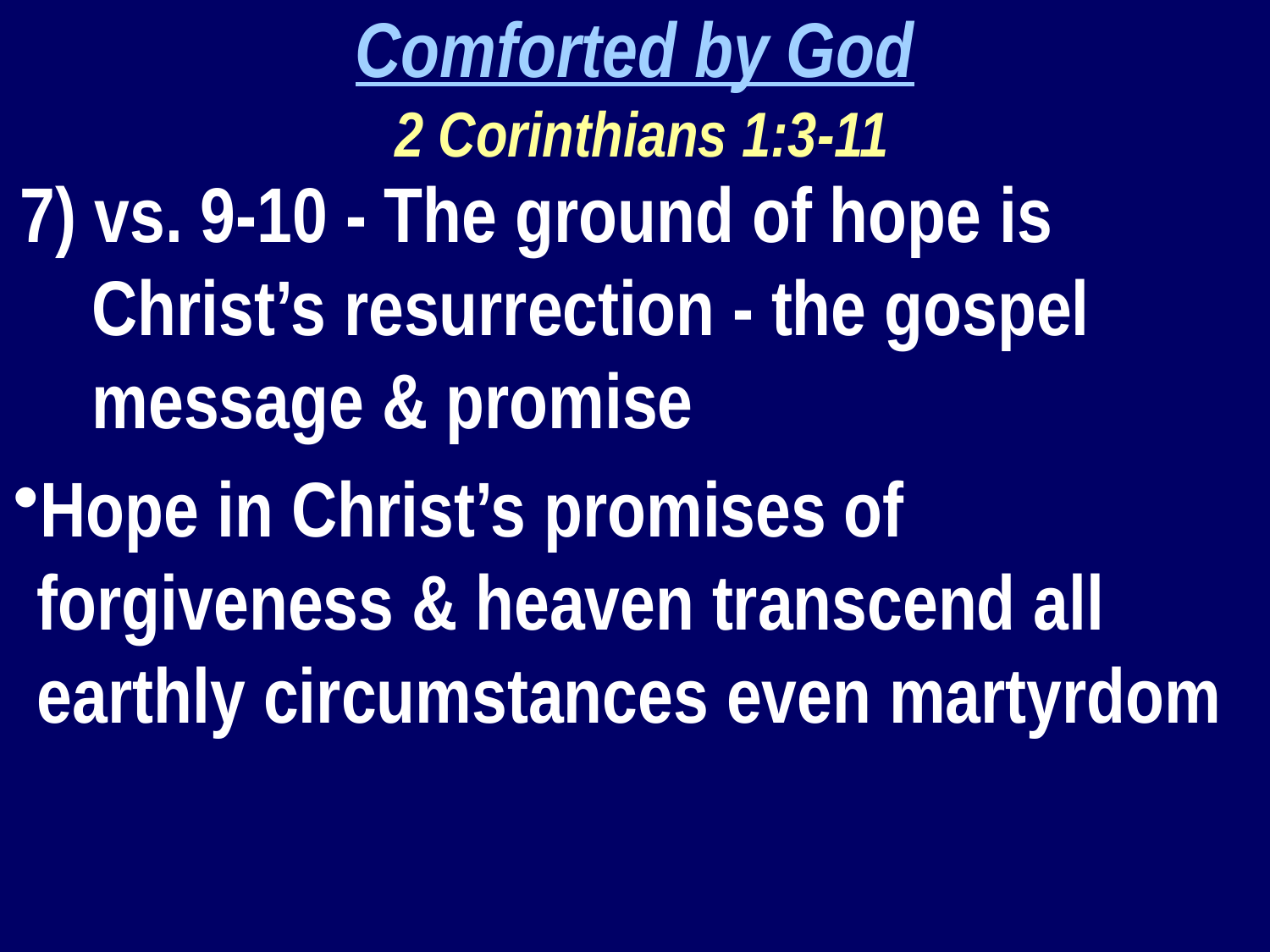

Comforted by God
 2 Corinthians 1:3-11
7) vs. 9-10 - The ground of hope is Christ’s resurrection - the gospel message & promise
Hope in Christ’s promises of forgiveness & heaven transcend all earthly circumstances even martyrdom